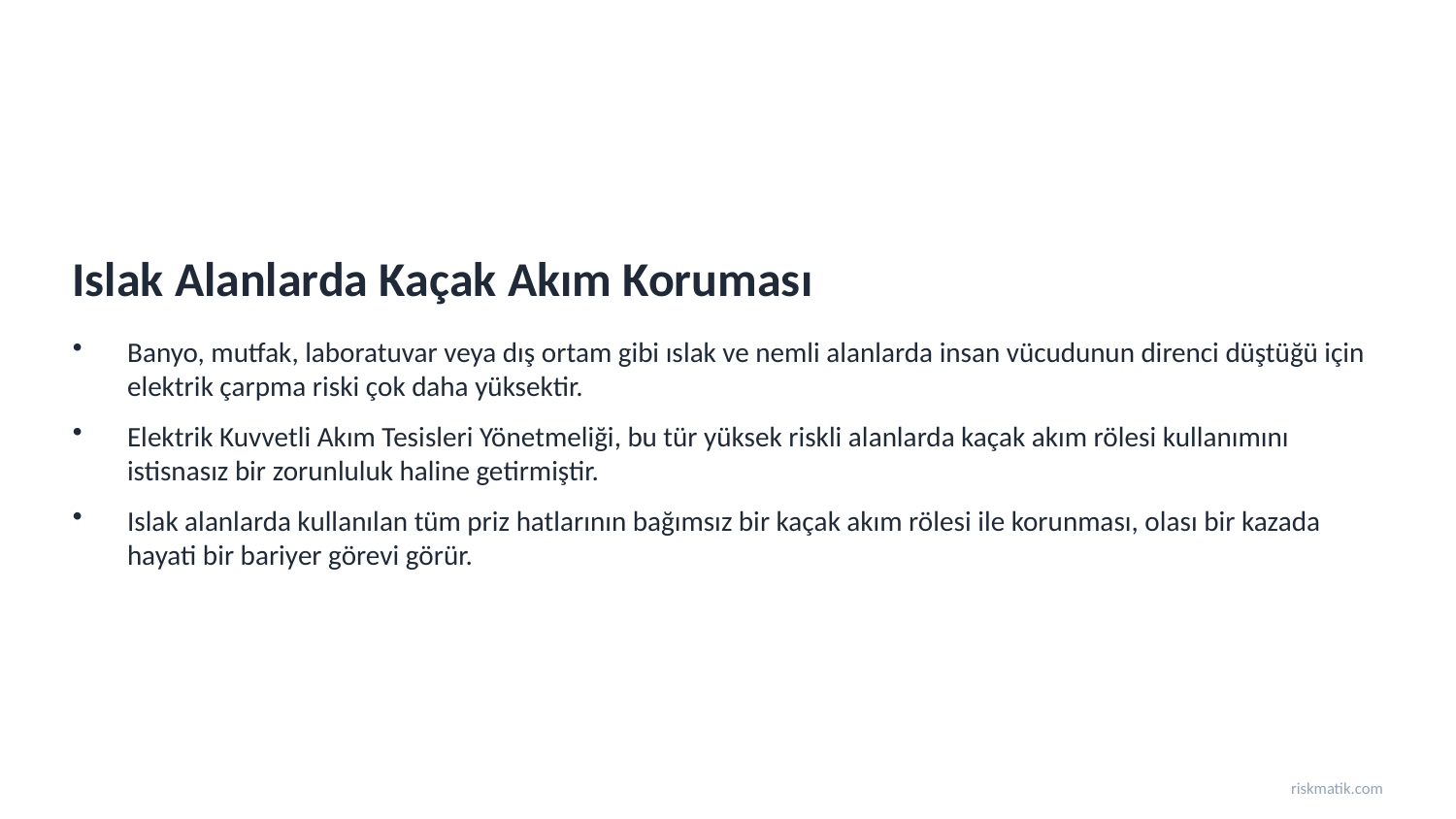

Islak Alanlarda Kaçak Akım Koruması
Banyo, mutfak, laboratuvar veya dış ortam gibi ıslak ve nemli alanlarda insan vücudunun direnci düştüğü için elektrik çarpma riski çok daha yüksektir.
Elektrik Kuvvetli Akım Tesisleri Yönetmeliği, bu tür yüksek riskli alanlarda kaçak akım rölesi kullanımını istisnasız bir zorunluluk haline getirmiştir.
Islak alanlarda kullanılan tüm priz hatlarının bağımsız bir kaçak akım rölesi ile korunması, olası bir kazada hayati bir bariyer görevi görür.
riskmatik.com